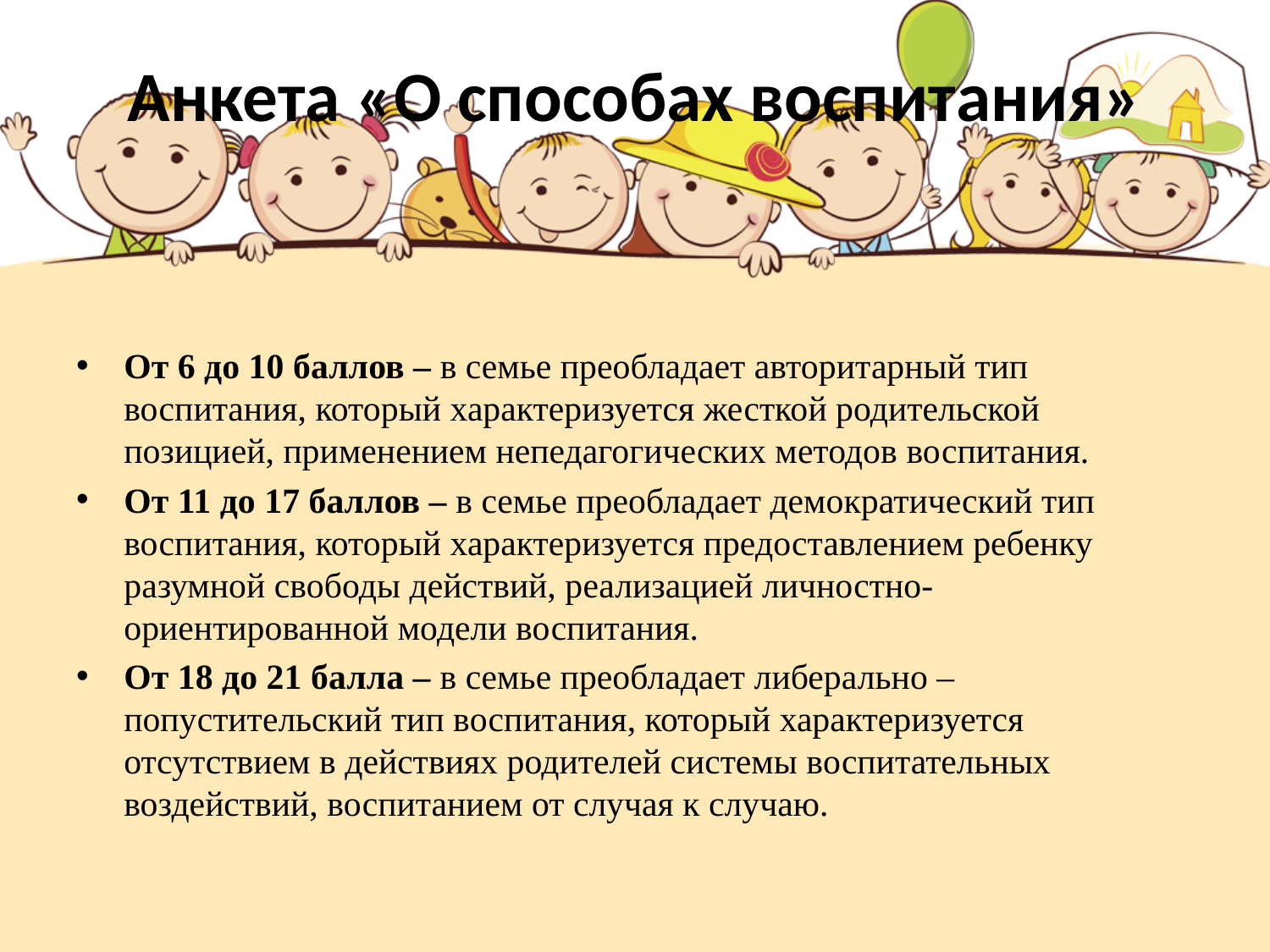

# Анкета «О способах воспитания»
От 6 до 10 баллов – в семье преобладает авторитарный тип воспитания, который характеризуется жесткой родительской позицией, применением непедагогических методов воспитания.
От 11 до 17 баллов – в семье преобладает демократический тип воспитания, который характеризуется предоставлением ребенку разумной свободы действий, реализацией личностно-ориентированной модели воспитания.
От 18 до 21 балла – в семье преобладает либерально – попустительский тип воспитания, который характеризуется отсутствием в действиях родителей системы воспитательных воздействий, воспитанием от случая к случаю.